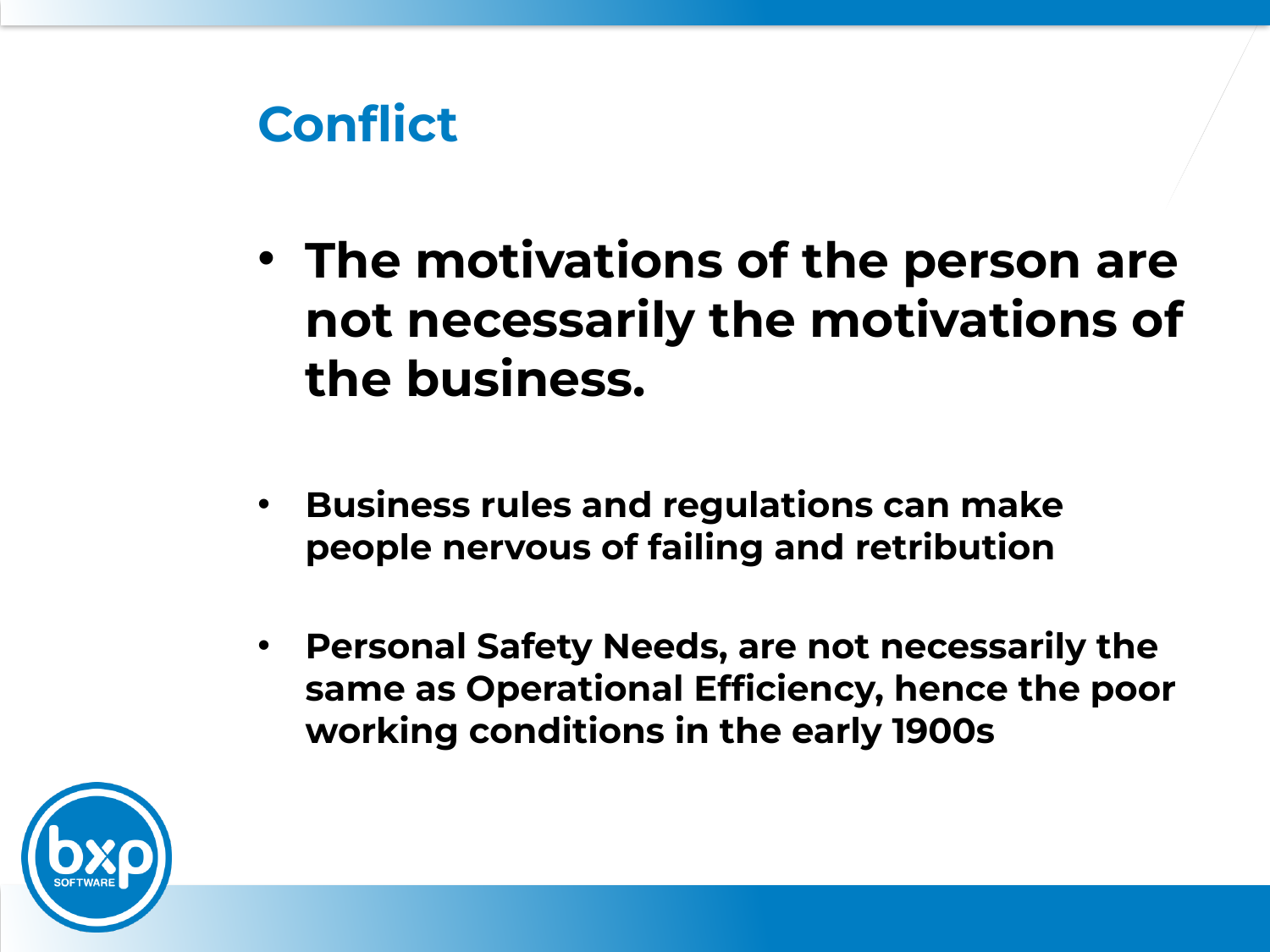

# Conflict
The motivations of the person are not necessarily the motivations of the business.

Business rules and regulations can make people nervous of failing and retribution

Personal Safety Needs, are not necessarily the same as Operational Efficiency, hence the poor working conditions in the early 1900s